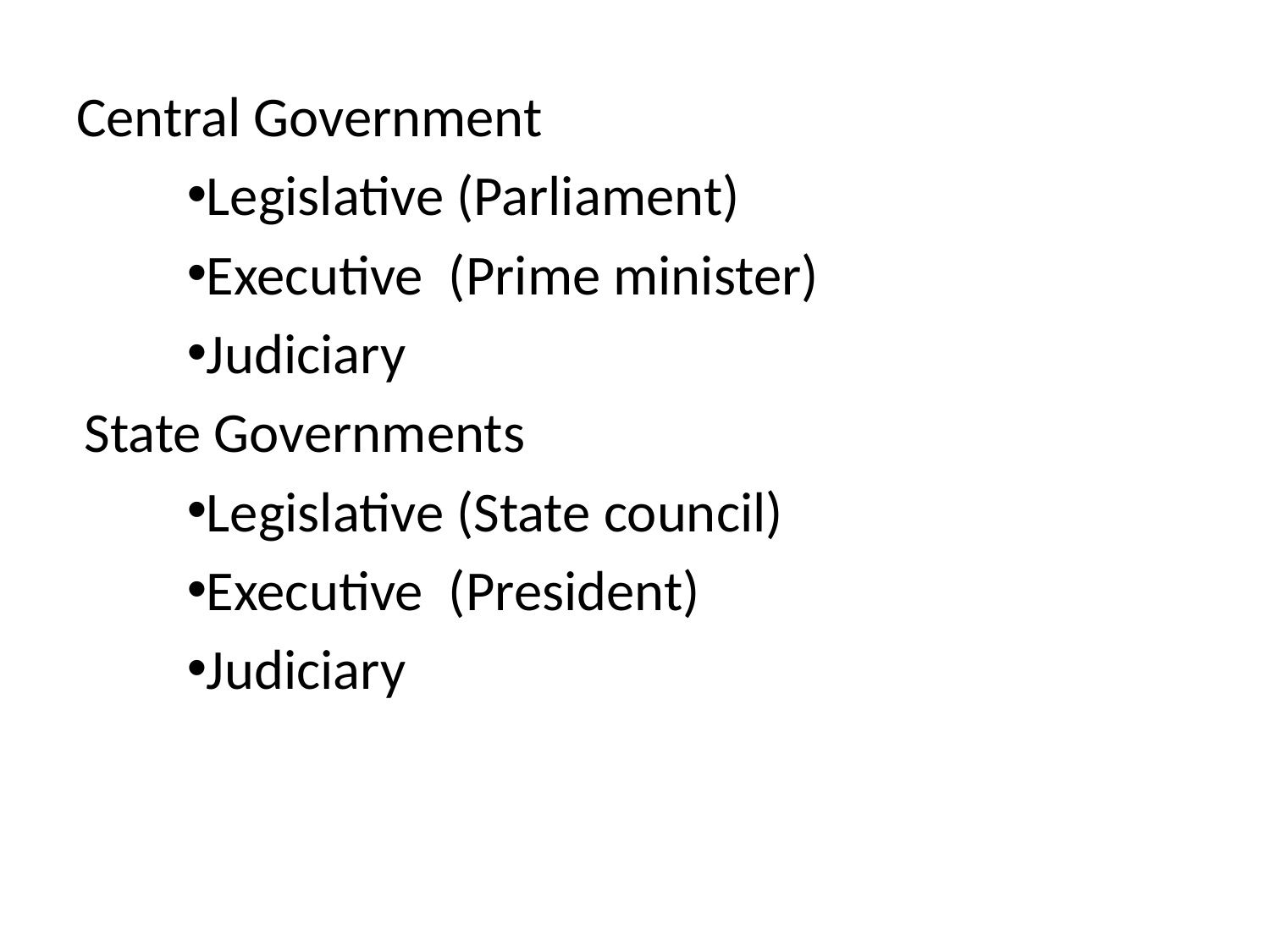

Central Government
Legislative (Parliament)
Executive  (Prime minister)
Judiciary
State Governments
Legislative (State council)
Executive  (President)
Judiciary